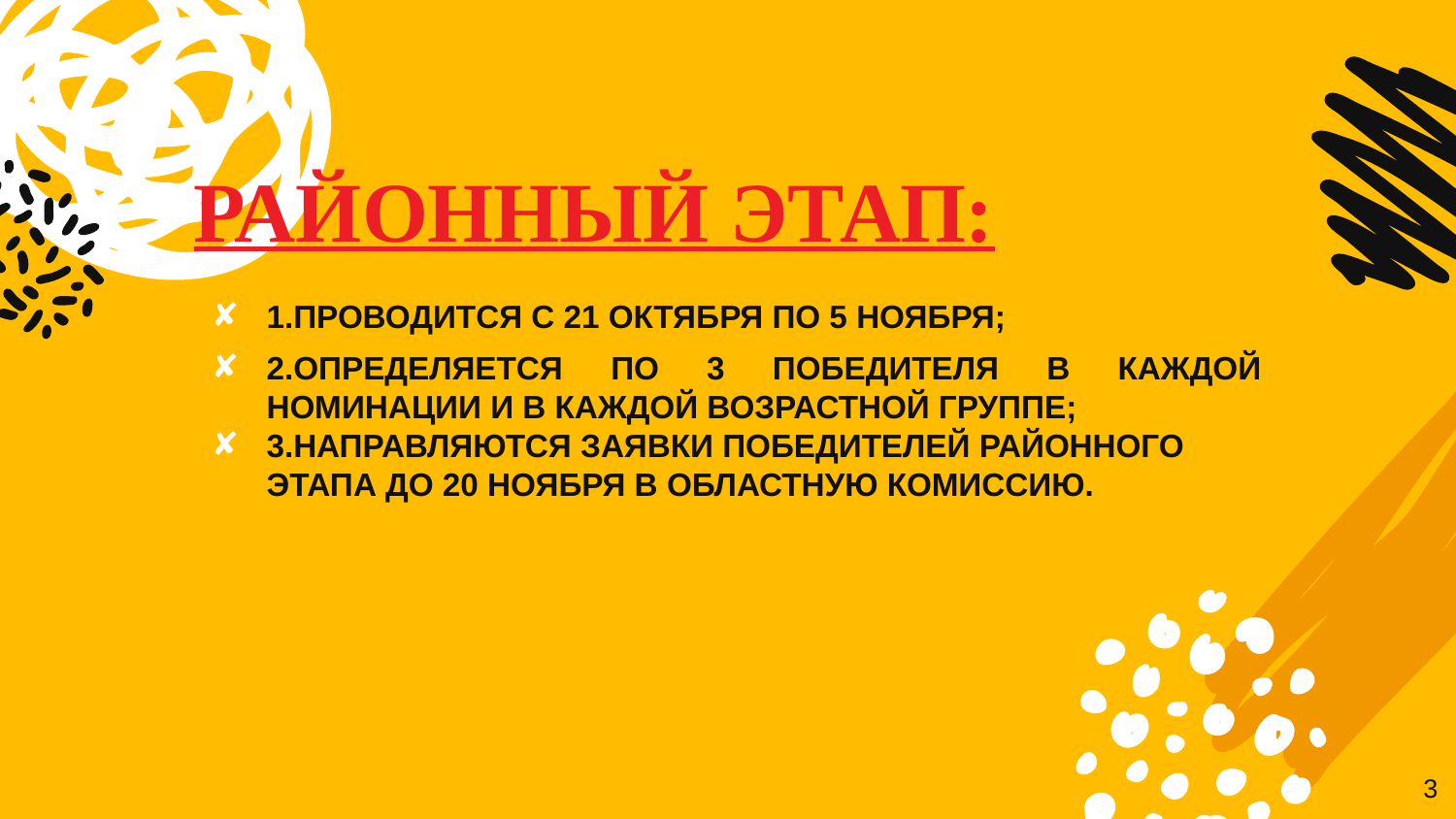

# РАЙОННЫЙ ЭТАП:
1.ПРОВОДИТСЯ С 21 ОКТЯБРЯ ПО 5 НОЯБРЯ;
2.ОПРЕДЕЛЯЕТСЯ ПО 3 ПОБЕДИТЕЛЯ В КАЖДОЙ НОМИНАЦИИ И В КАЖДОЙ ВОЗРАСТНОЙ ГРУППЕ;
3.НАПРАВЛЯЮТСЯ ЗАЯВКИ ПОБЕДИТЕЛЕЙ РАЙОННОГО ЭТАПА ДО 20 НОЯБРЯ В ОБЛАСТНУЮ КОМИССИЮ.

3